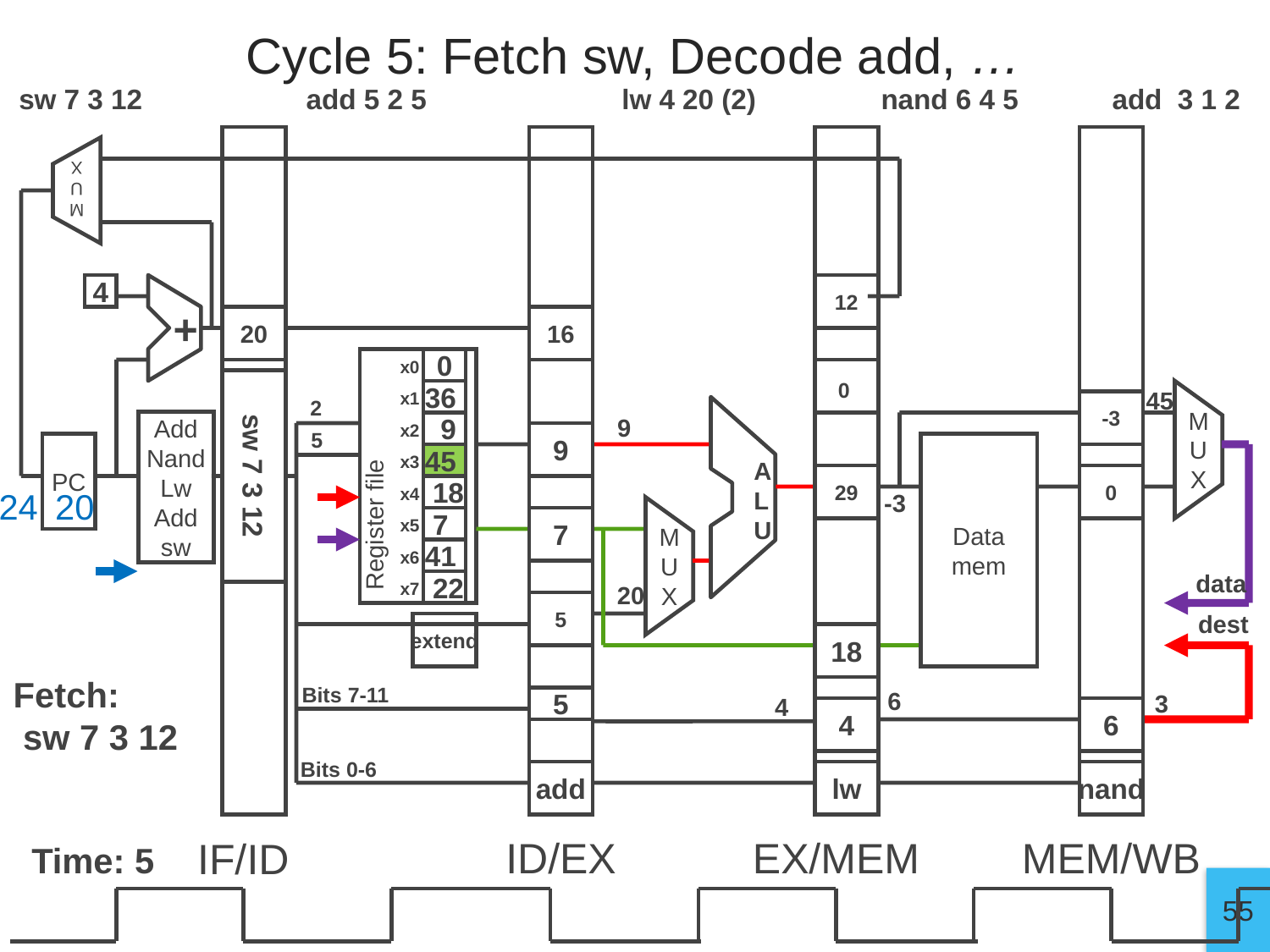

# Cycle 5: Fetch sw, Decode add, …
sw 7 3 12                     add 5 2 5                         lw 4 20 (2)                nand 6 4 5            add  3 1 2

M
U
X

4

+
12

20
16

0
x0

0
45
36
x1
2
-3
A
L
U

9
Add
Nand
Lw
Add
sw
 9

x2
Register file

5

9
M
U
X
PC
Data
mem
sw 7 3 12
45

x3

29
0

 18
x4
20
24
-3

7
7
x5

41
x6
M
U
X

data

 22
x7
20
5

dest
extend

18

Fetch:
 sw 7 3 12
Bits 7-11
6
3
4
5
4
6

Bits 0-6
add
lw
nand

ID/EX
EX/MEM
MEM/WB
IF/ID
Time: 5
55